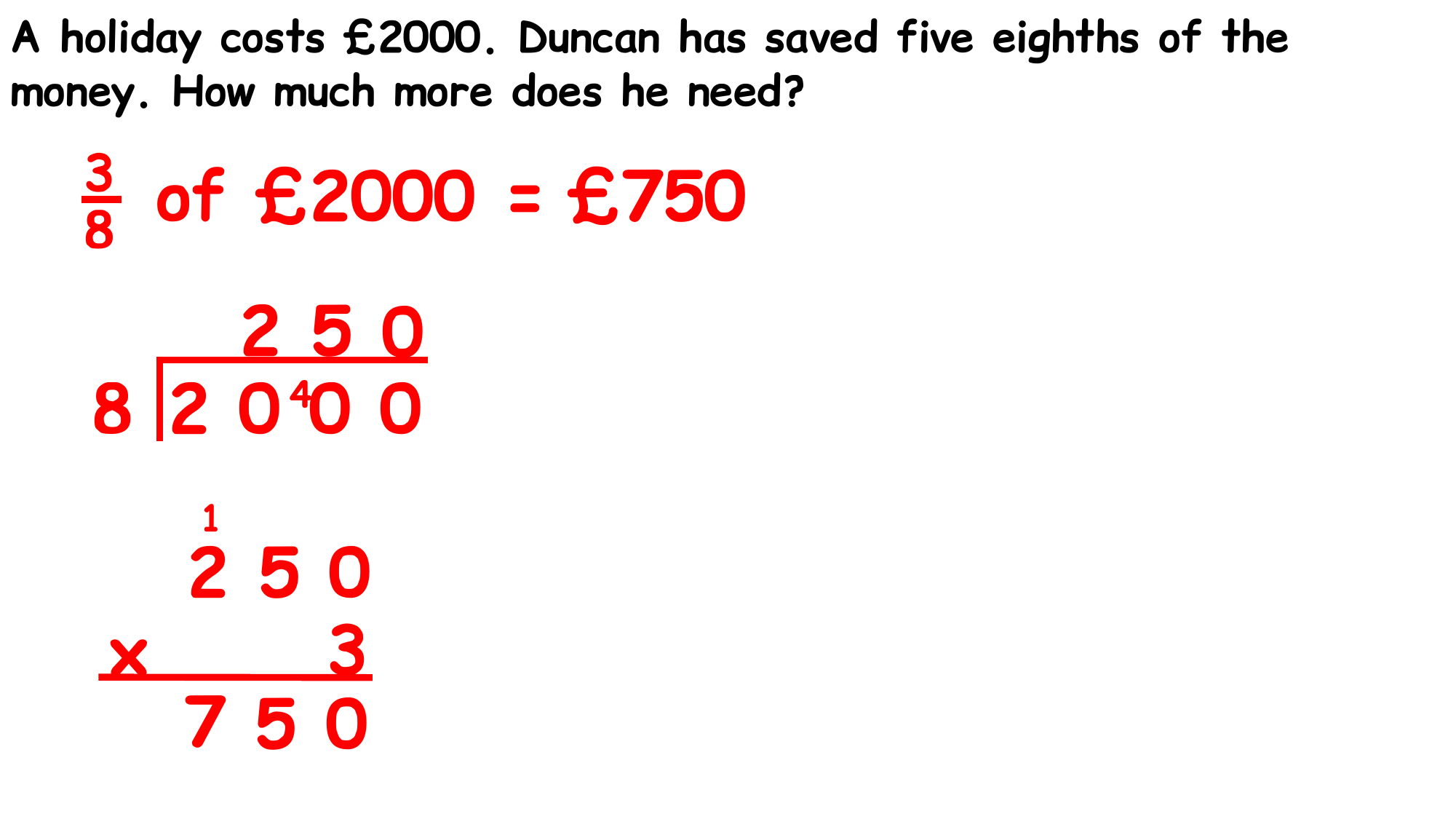

A holiday costs £2000. Duncan has saved five eighths of the money. How much more does he need?
3
8
of £2000 =
£750
2
5
0
8
2 0 0 0
4
1
2 5 0
x
3
7
5
0